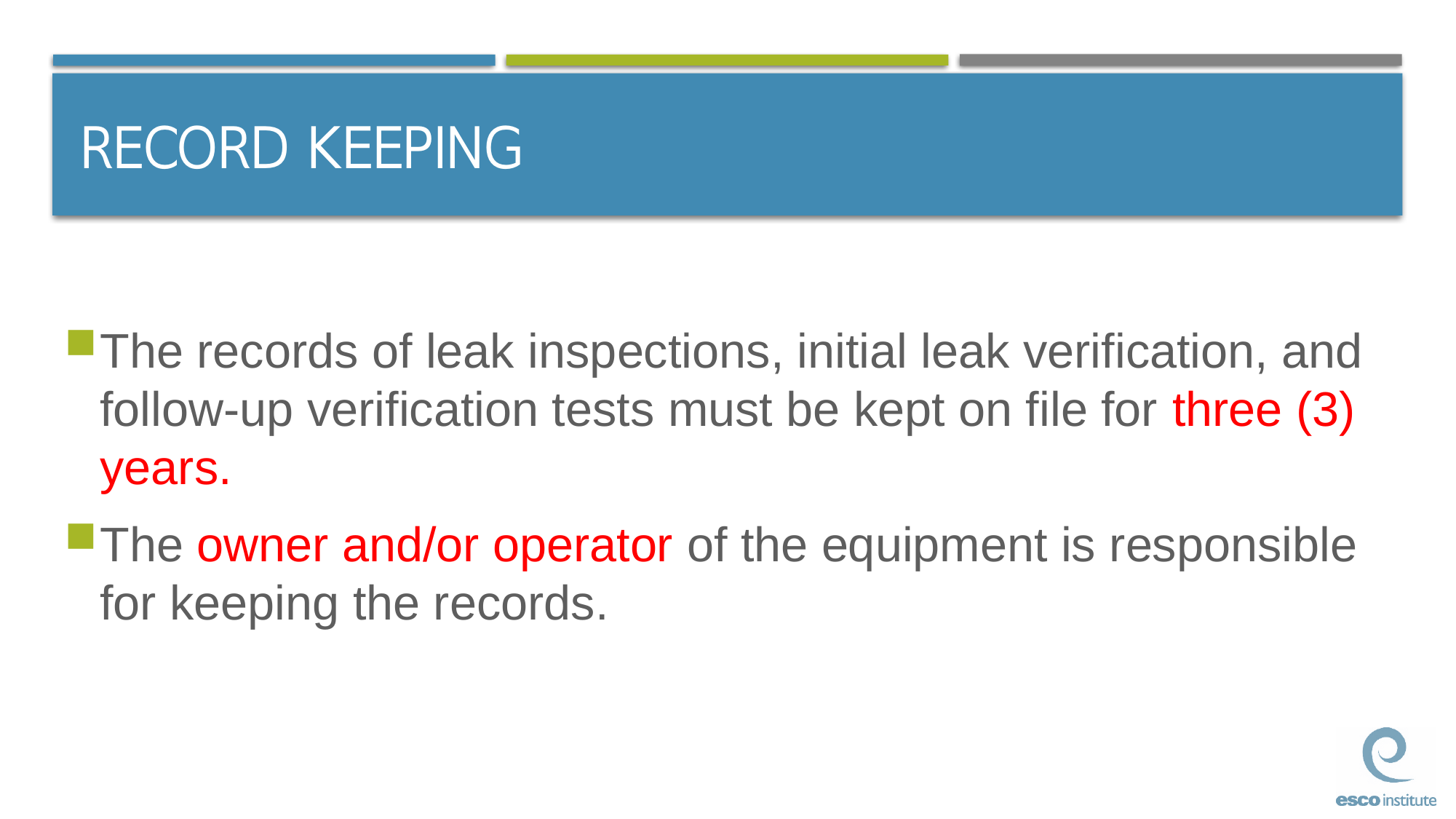

# RECORD KEEPING

The records of leak inspections, initial leak verification, and follow-up verification tests must be kept on file for three (3) years.
The owner and/or operator of the equipment is responsible for keeping the records.